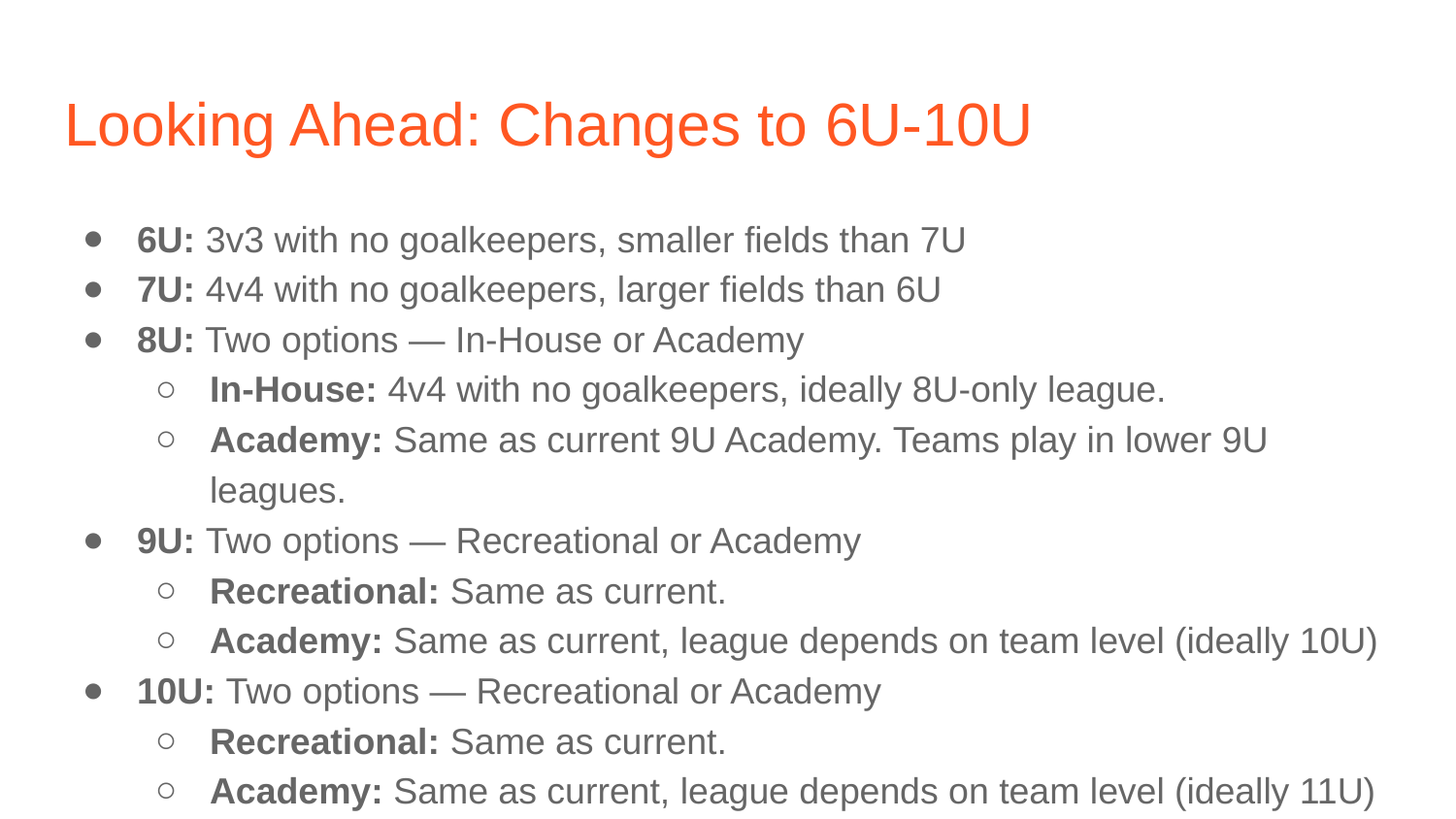

# Looking Ahead: Changes to 6U-10U
6U: 3v3 with no goalkeepers, smaller fields than 7U
7U: 4v4 with no goalkeepers, larger fields than 6U
8U: Two options — In-House or Academy
In-House: 4v4 with no goalkeepers, ideally 8U-only league.
Academy: Same as current 9U Academy. Teams play in lower 9U leagues.
9U: Two options — Recreational or Academy
Recreational: Same as current.
Academy: Same as current, league depends on team level (ideally 10U)
10U: Two options — Recreational or Academy
Recreational: Same as current.
Academy: Same as current, league depends on team level (ideally 11U)